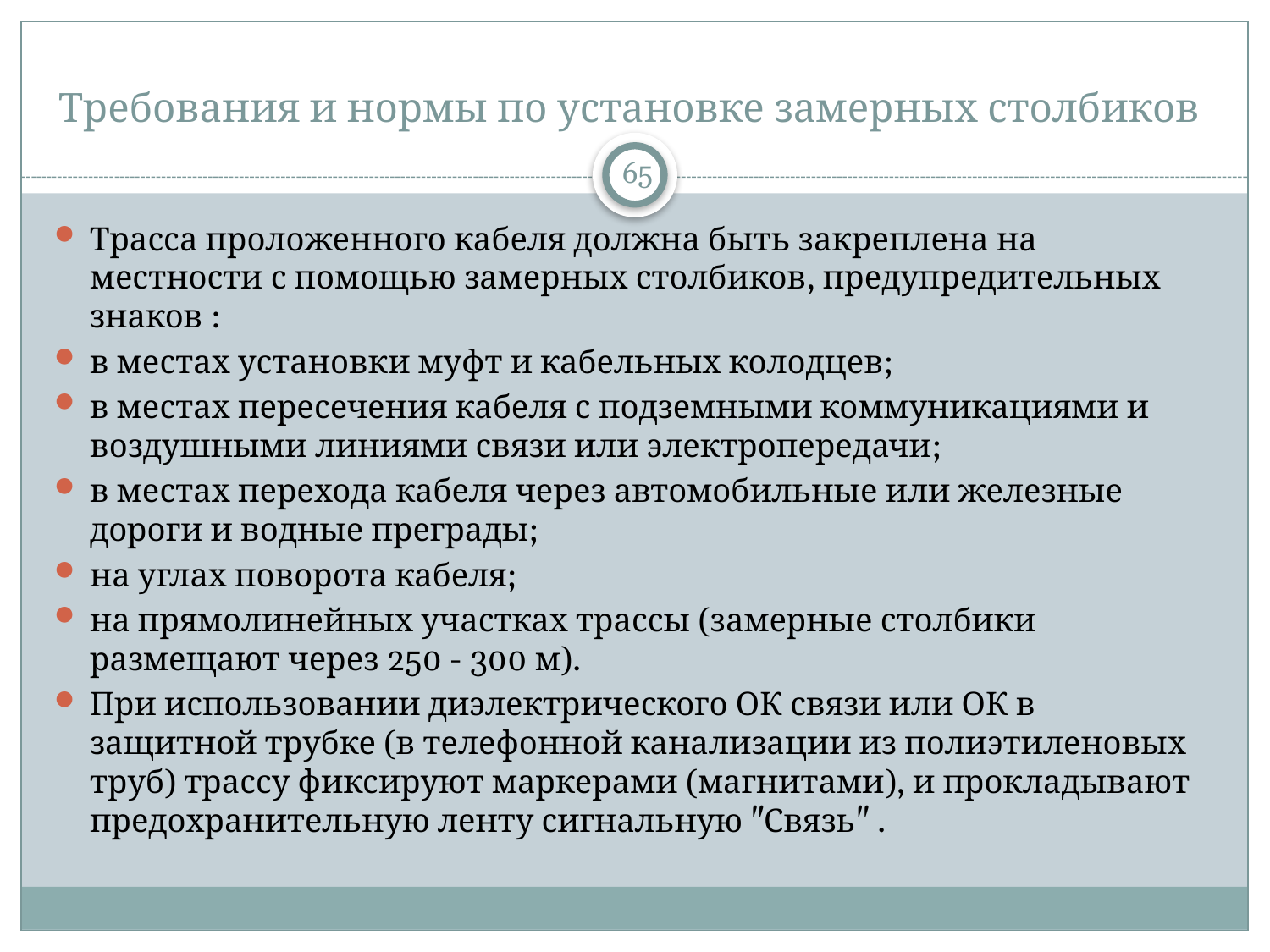

# Требования и нормы по установке замерных столбиков
65
Трасса проложенного кабеля должна быть закреплена на местности с помощью замерных столбиков, предупредительных знаков :
в местах установки муфт и кабельных колодцев;
в местах пересечения кабеля с подземными коммуникациями и воздушными линиями связи или электропередачи;
в местах перехода кабеля через автомобильные или железные дороги и водные преграды;
на углах поворота кабеля;
на прямолинейных участках трассы (замерные столбики размещают через 250 - 300 м).
При использовании диэлектрического ОК связи или ОК в защитной трубке (в телефонной канализации из полиэтиленовых труб) трассу фиксируют маркерами (магнитами), и прокладывают предохранительную ленту сигнальную "Связь" .